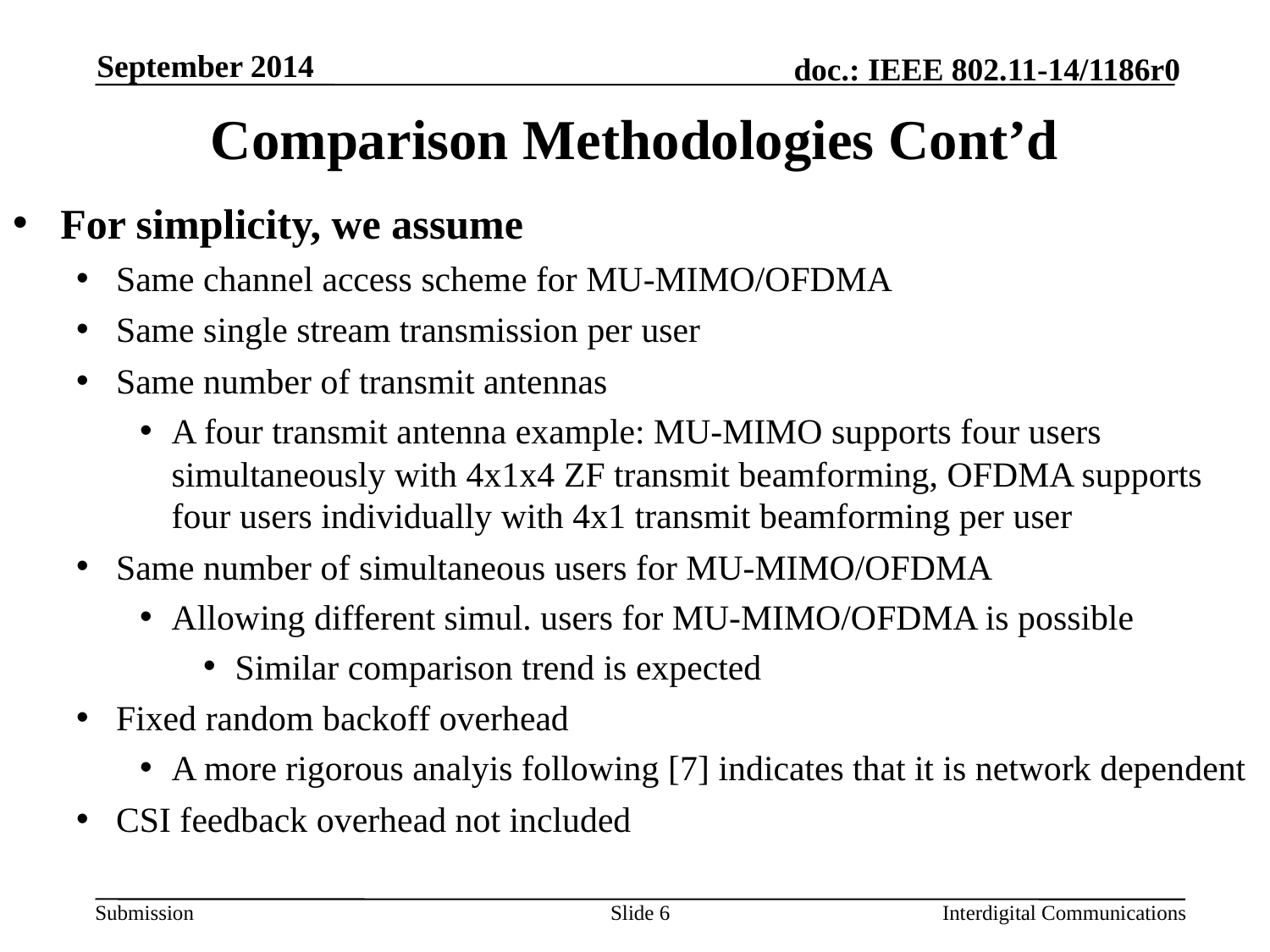

September 2014
# Comparison Methodologies Cont’d
For simplicity, we assume
Same channel access scheme for MU-MIMO/OFDMA
Same single stream transmission per user
Same number of transmit antennas
A four transmit antenna example: MU-MIMO supports four users simultaneously with 4x1x4 ZF transmit beamforming, OFDMA supports four users individually with 4x1 transmit beamforming per user
Same number of simultaneous users for MU-MIMO/OFDMA
Allowing different simul. users for MU-MIMO/OFDMA is possible
Similar comparison trend is expected
Fixed random backoff overhead
A more rigorous analyis following [7] indicates that it is network dependent
CSI feedback overhead not included

Slide 6
Interdigital Communications